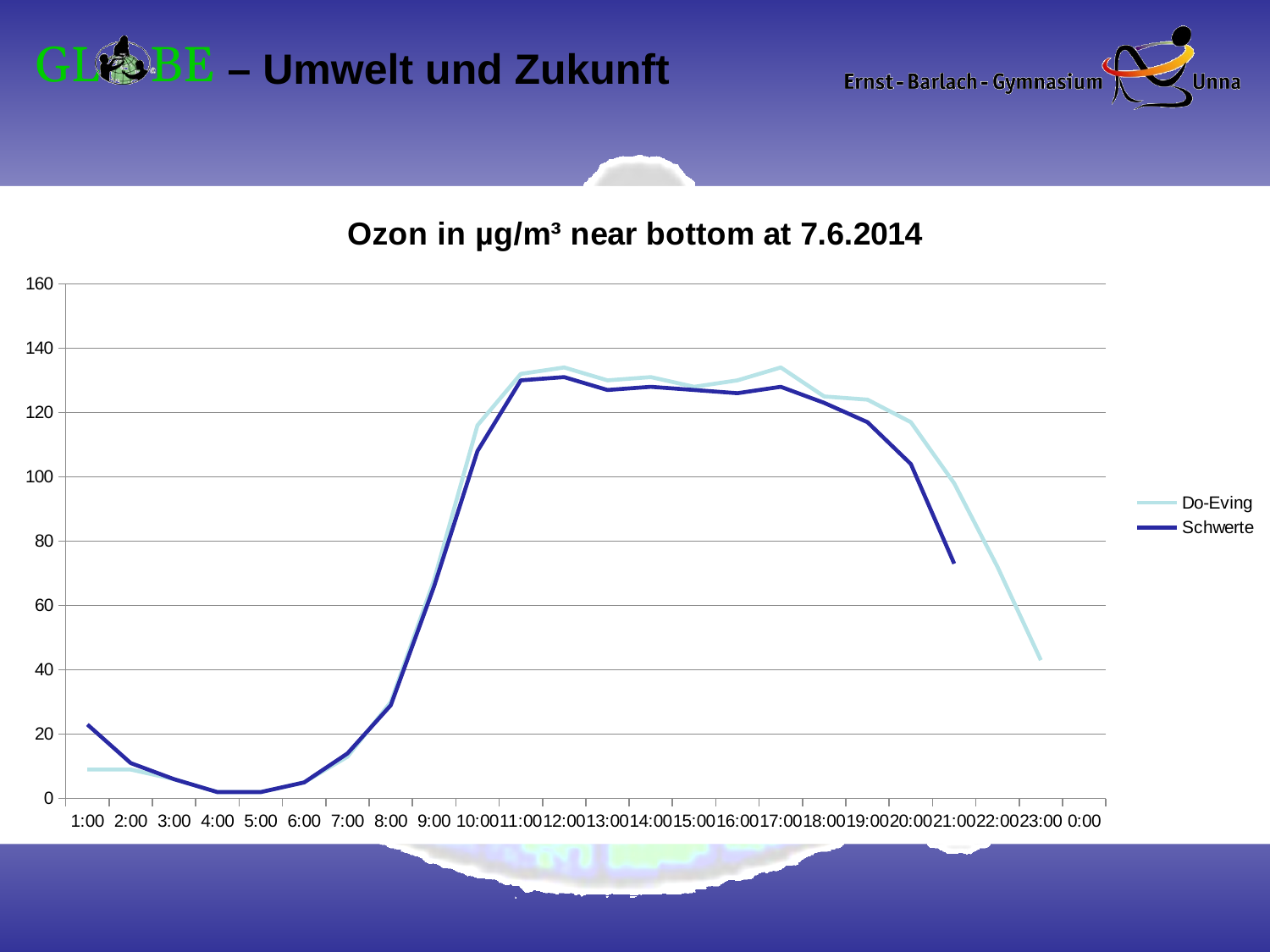

### Chart: Ozon in µg/m³ near bottom at 7.6.2014

| Category |  |  |
|---|---|---|
| 4.1666666666666671E-2 | 9.0 | 23.0 |
| 8.3333333333333356E-2 | 9.0 | 11.0 |
| 0.125 | 6.0 | 6.0 |
| 0.16666666666666669 | 2.0 | 2.0 |
| 0.20833333333333368 | 2.0 | 2.0 |
| 0.25 | 5.0 | 5.0 |
| 0.29166666666666741 | 13.0 | 14.0 |
| 0.33333333333333331 | 30.0 | 29.0 |
| 0.37500000000000056 | 68.0 | 66.0 |
| 0.41666666666666741 | 116.0 | 108.0 |
| 0.45833333333333326 | 132.0 | 130.0 |
| 0.5 | 134.0 | 131.0 |
| 0.54166666666666652 | 130.0 | 127.0 |
| 0.58333333333333348 | 131.0 | 128.0 |
| 0.62500000000000122 | 128.0 | 127.0 |
| 0.66666666666666663 | 130.0 | 126.0 |
| 0.7083333333333337 | 134.0 | 128.0 |
| 0.75000000000000122 | 125.0 | 123.0 |
| 0.79166666666666652 | 124.0 | 117.0 |
| 0.8333333333333337 | 117.0 | 104.0 |
| 0.87500000000000122 | 98.0 | 73.0 |
| 0.91666666666666652 | 72.0 | None |
| 0.9583333333333337 | 43.0 | 2.0 |
| 1 | None | None |